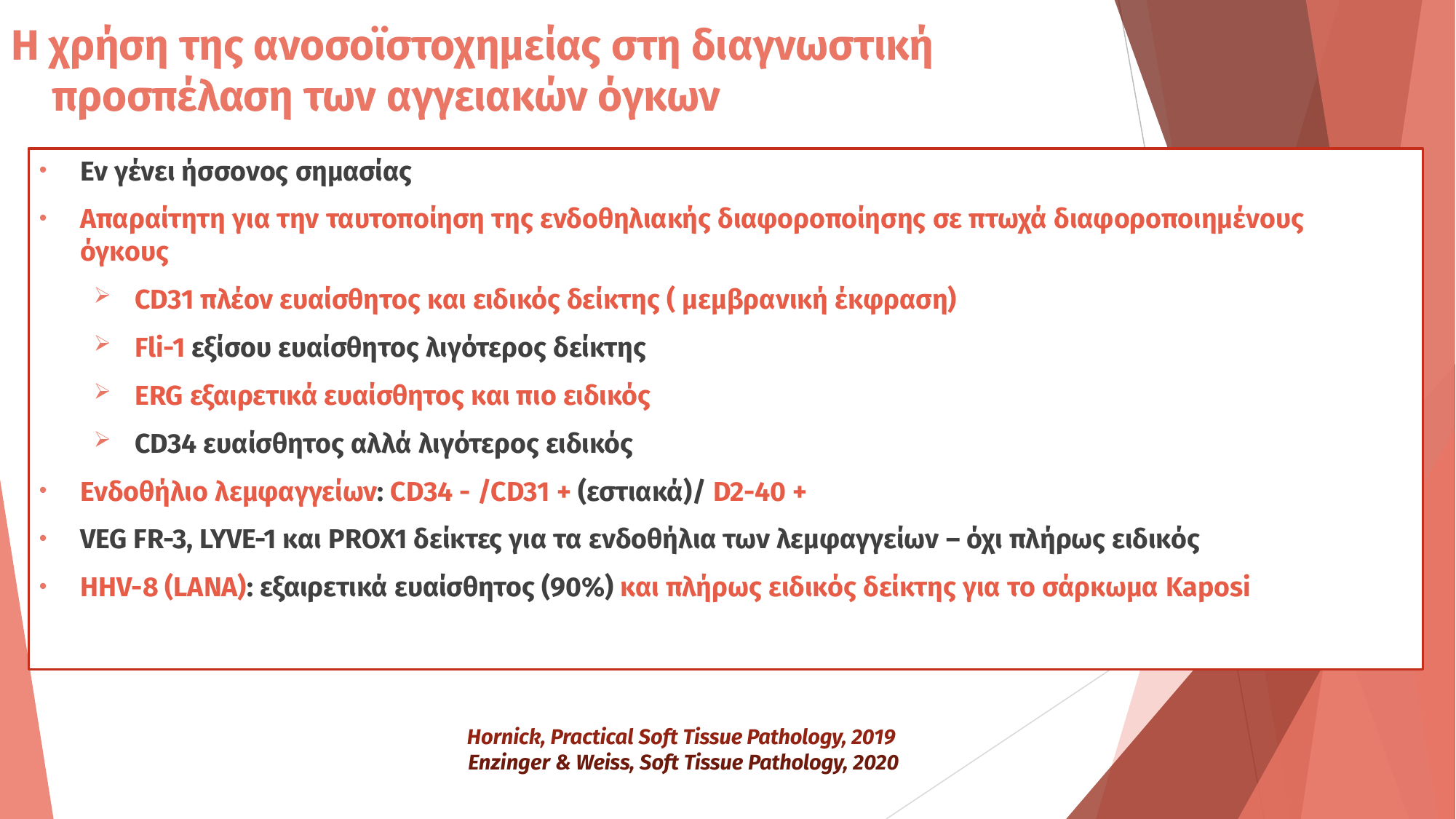

# Η χρήση της ανοσοϊστοχημείας στη διαγνωστική  προσπέλαση των αγγειακών όγκων
Εν γένει ήσσονος σημασίας
Απαραίτητη για την ταυτοποίηση της ενδοθηλιακής διαφοροποίησης σε πτωχά διαφοροποιημένους
όγκους
CD31 πλέον ευαίσθητος και ειδικός δείκτης ( μεμβρανική έκφραση)
Fli-1 εξίσου ευαίσθητος λιγότερος δείκτης
ERG εξαιρετικά ευαίσθητος και πιο ειδικός
CD34 ευαίσθητος αλλά λιγότερος ειδικός
Ενδοθήλιο λεμφαγγείων: CD34 - /CD31 + (εστιακά)/ D2-40 +
VEG FR-3, LYVE-1 και PROX1 δείκτες για τα ενδοθήλια των λεμφαγγείων – όχι πλήρως ειδικός
HHV-8 (LANA): εξαιρετικά ευαίσθητος (90%) και πλήρως ειδικός δείκτης για το σάρκωμα Kaposi

Hornick, Practical Soft Tissue Pathology, 2019  Enzinger & Weiss, Soft Tissue Pathology, 2020